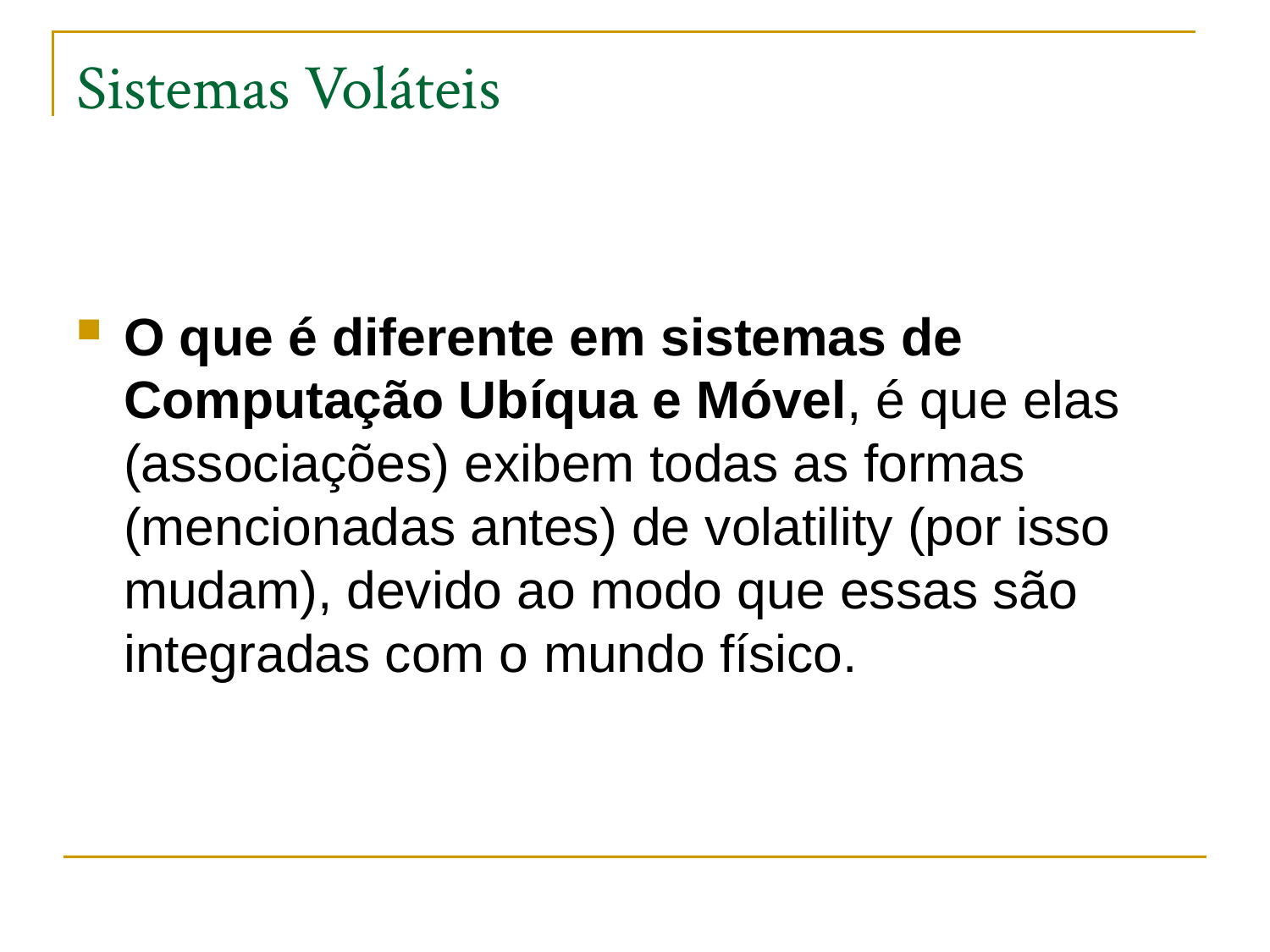

# Sistemas Voláteis

O que é diferente em sistemas de Computação Ubíqua e Móvel, é que elas (associações) exibem todas as formas (mencionadas antes) de volatility (por isso mudam), devido ao modo que essas são integradas com o mundo físico.